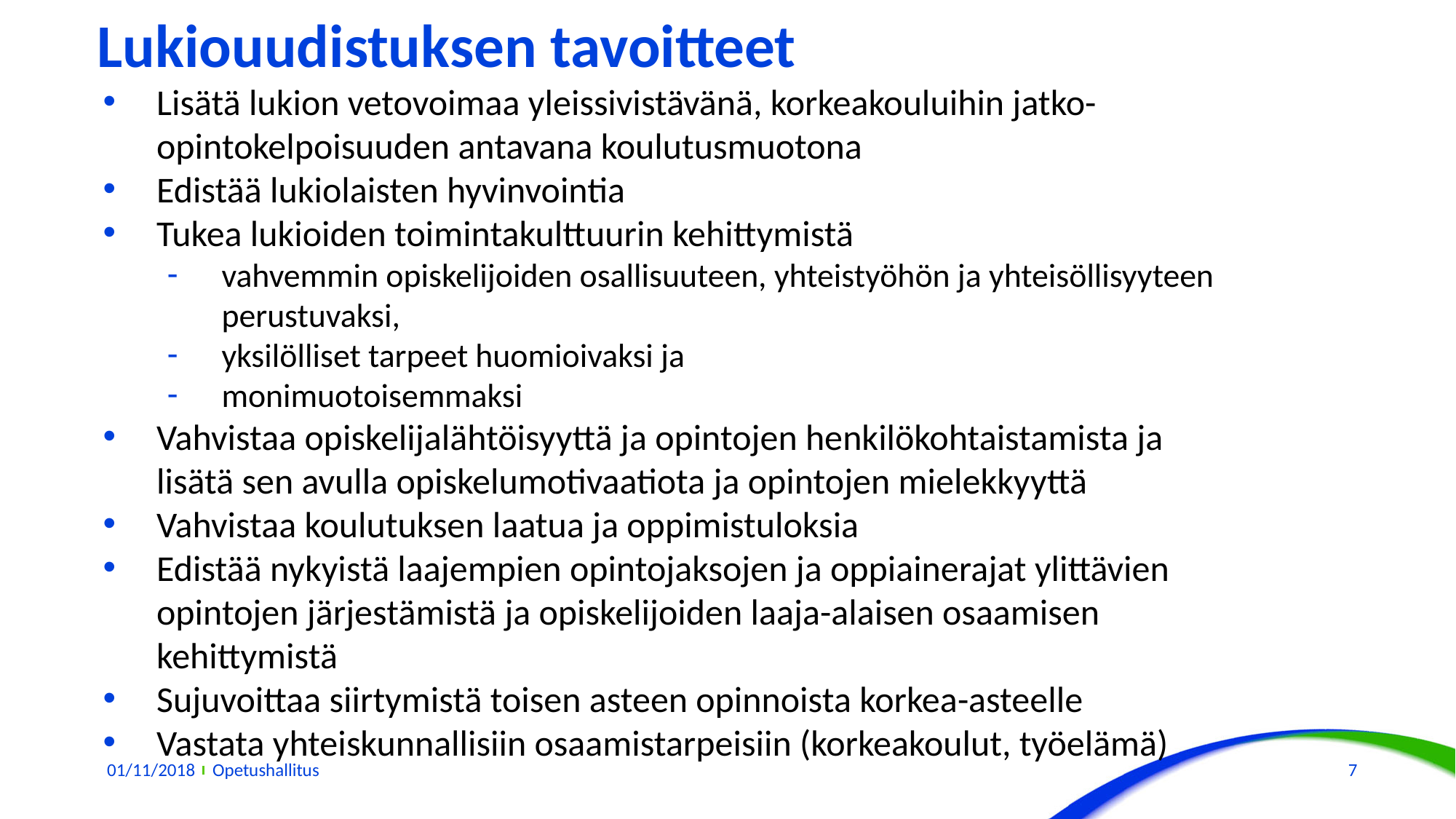

# Lukiouudistuksen tavoitteet
Lisätä lukion vetovoimaa yleissivistävänä, korkeakouluihin jatko-opintokelpoisuuden antavana koulutusmuotona
Edistää lukiolaisten hyvinvointia
Tukea lukioiden toimintakulttuurin kehittymistä
vahvemmin opiskelijoiden osallisuuteen, yhteistyöhön ja yhteisöllisyyteen perustuvaksi,
yksilölliset tarpeet huomioivaksi ja
monimuotoisemmaksi
Vahvistaa opiskelijalähtöisyyttä ja opintojen henkilökohtaistamista ja lisätä sen avulla opiskelumotivaatiota ja opintojen mielekkyyttä
Vahvistaa koulutuksen laatua ja oppimistuloksia
Edistää nykyistä laajempien opintojaksojen ja oppiainerajat ylittävien opintojen järjestämistä ja opiskelijoiden laaja-alaisen osaamisen kehittymistä
Sujuvoittaa siirtymistä toisen asteen opinnoista korkea-asteelle
Vastata yhteiskunnallisiin osaamistarpeisiin (korkeakoulut, työelämä)

01/11/2018
Opetushallitus
7